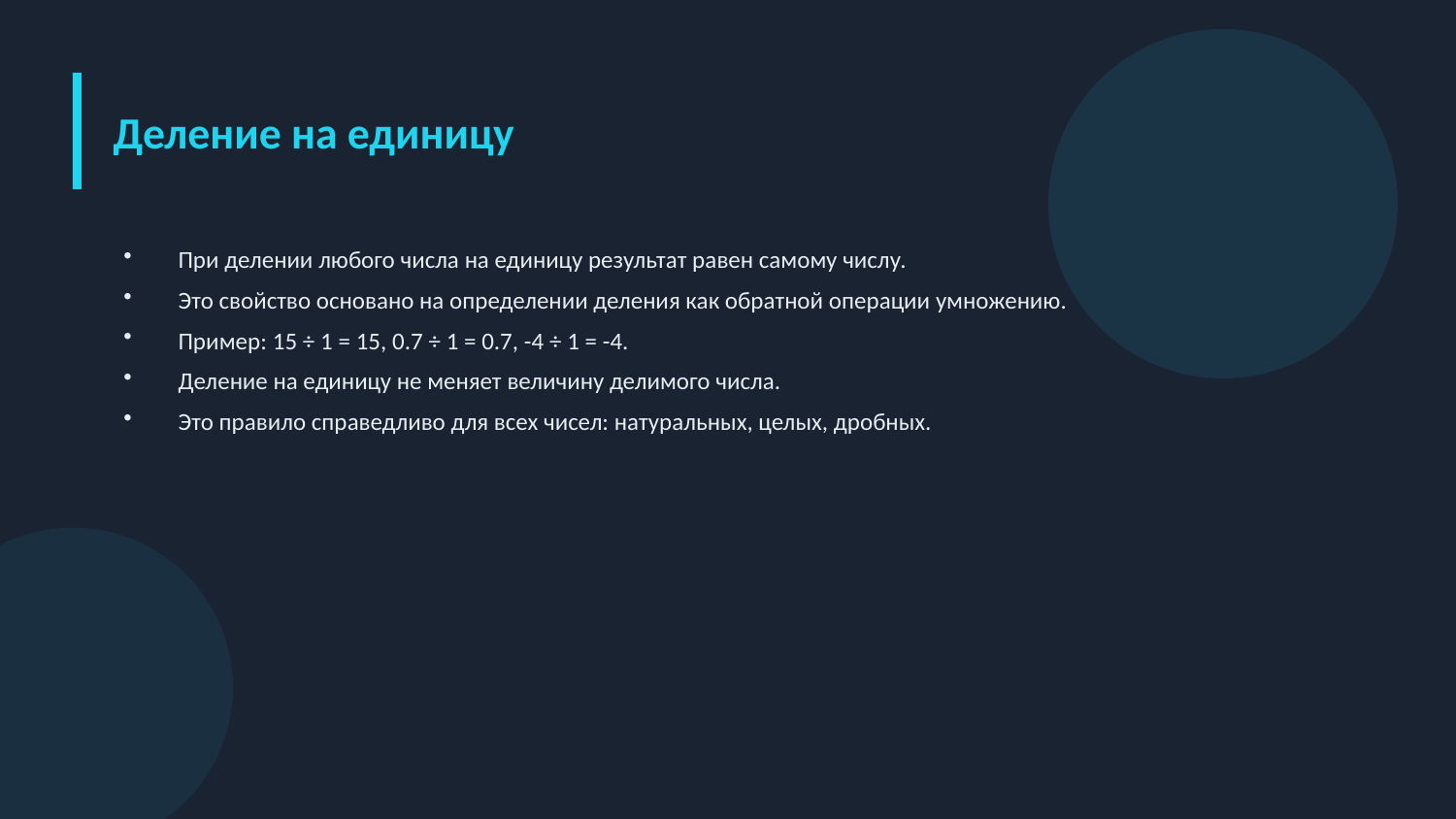

Деление на единицу
При делении любого числа на единицу результат равен самому числу.
Это свойство основано на определении деления как обратной операции умножению.
Пример: 15 ÷ 1 = 15, 0.7 ÷ 1 = 0.7, -4 ÷ 1 = -4.
Деление на единицу не меняет величину делимого числа.
Это правило справедливо для всех чисел: натуральных, целых, дробных.